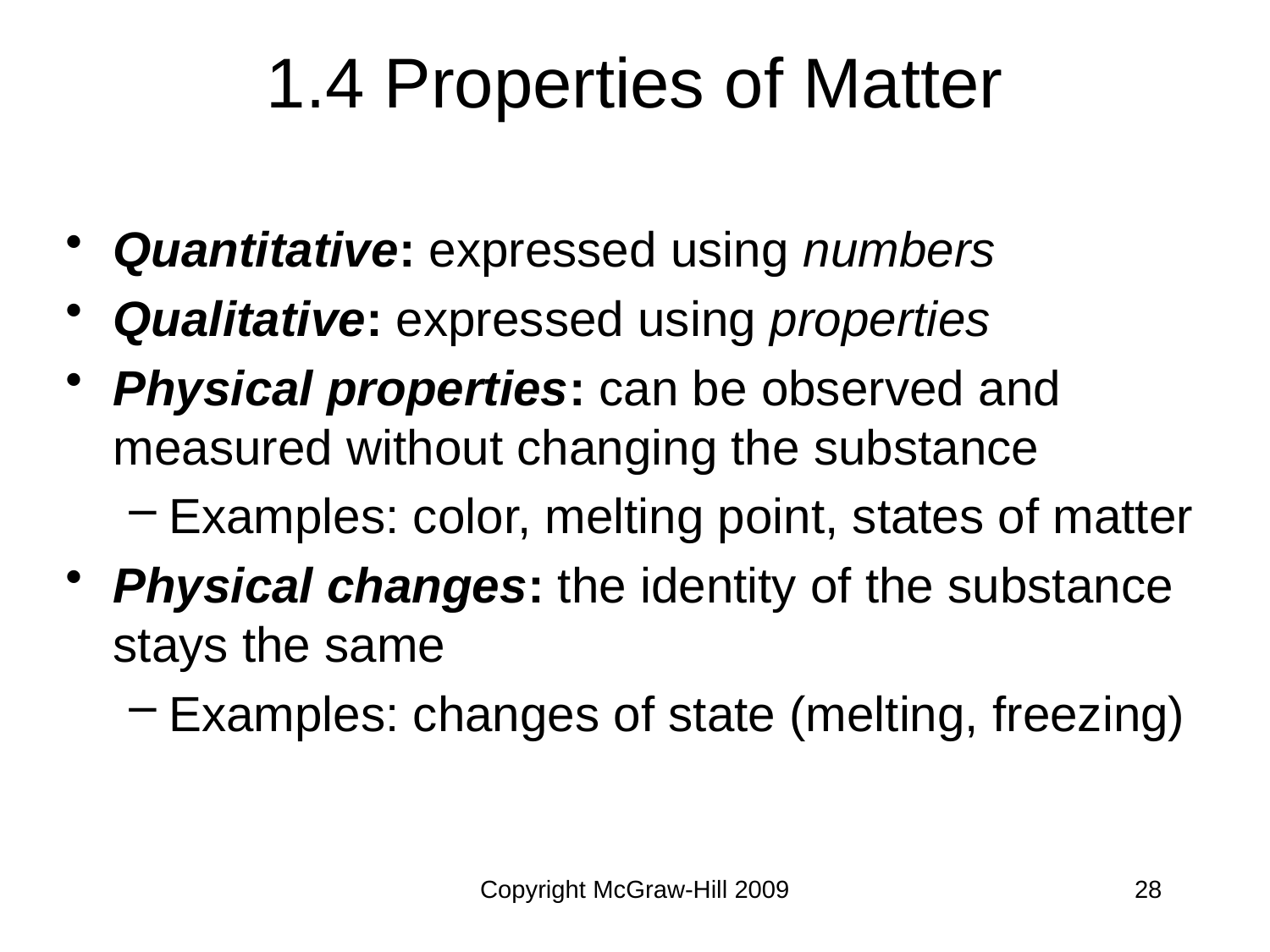

# 1.4 Properties of Matter
Quantitative: expressed using numbers
Qualitative: expressed using properties
Physical properties: can be observed and measured without changing the substance
Examples: color, melting point, states of matter
Physical changes: the identity of the substance stays the same
Examples: changes of state (melting, freezing)

Copyright McGraw-Hill 2009
28